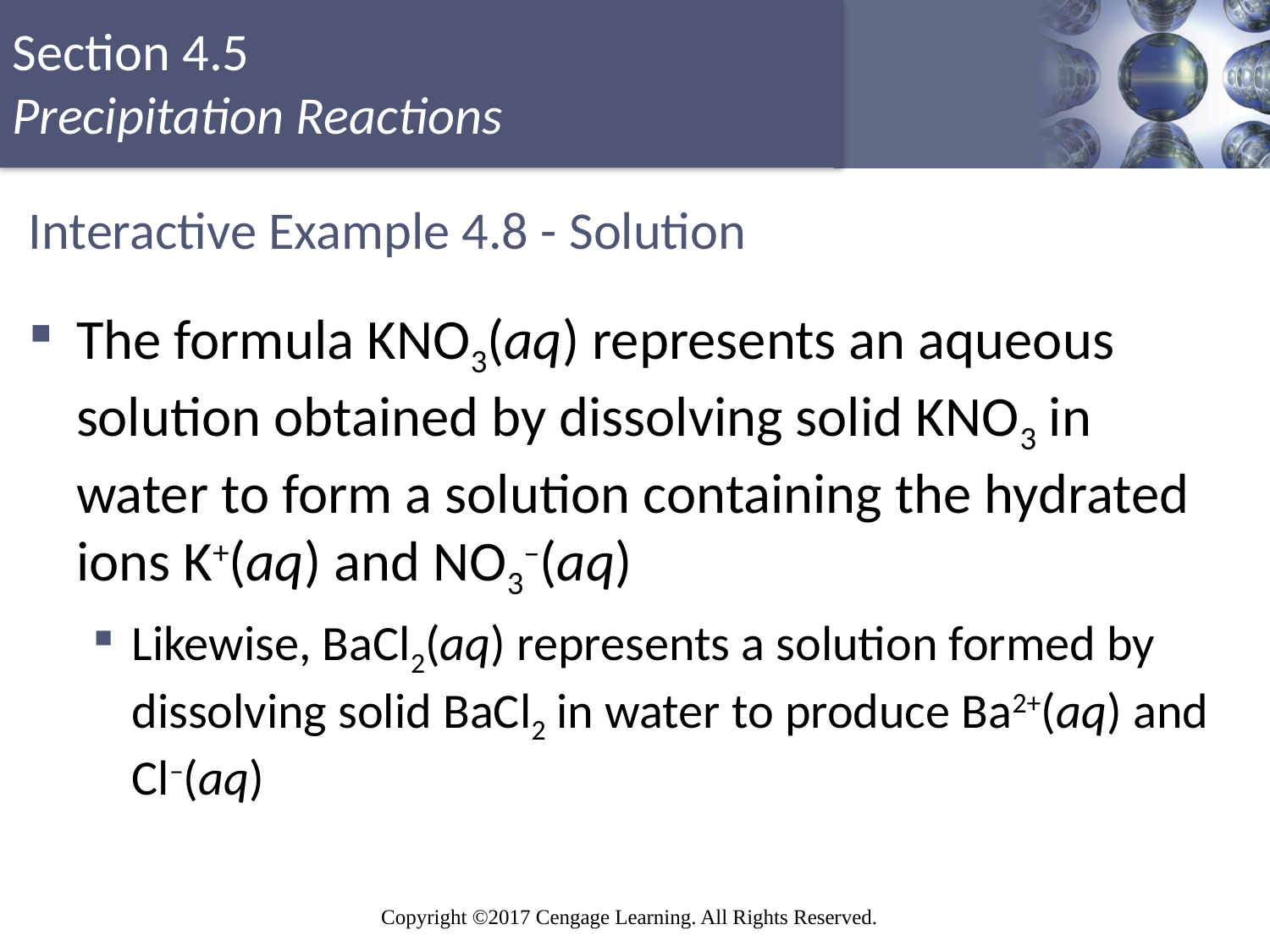

# Interactive Example 4.8 - Solution
The formula KNO3(aq) represents an aqueous solution obtained by dissolving solid KNO3 in water to form a solution containing the hydrated ions K+(aq) and NO3–(aq)
Likewise, BaCl2(aq) represents a solution formed by dissolving solid BaCl2 in water to produce Ba2+(aq) and Cl–(aq)